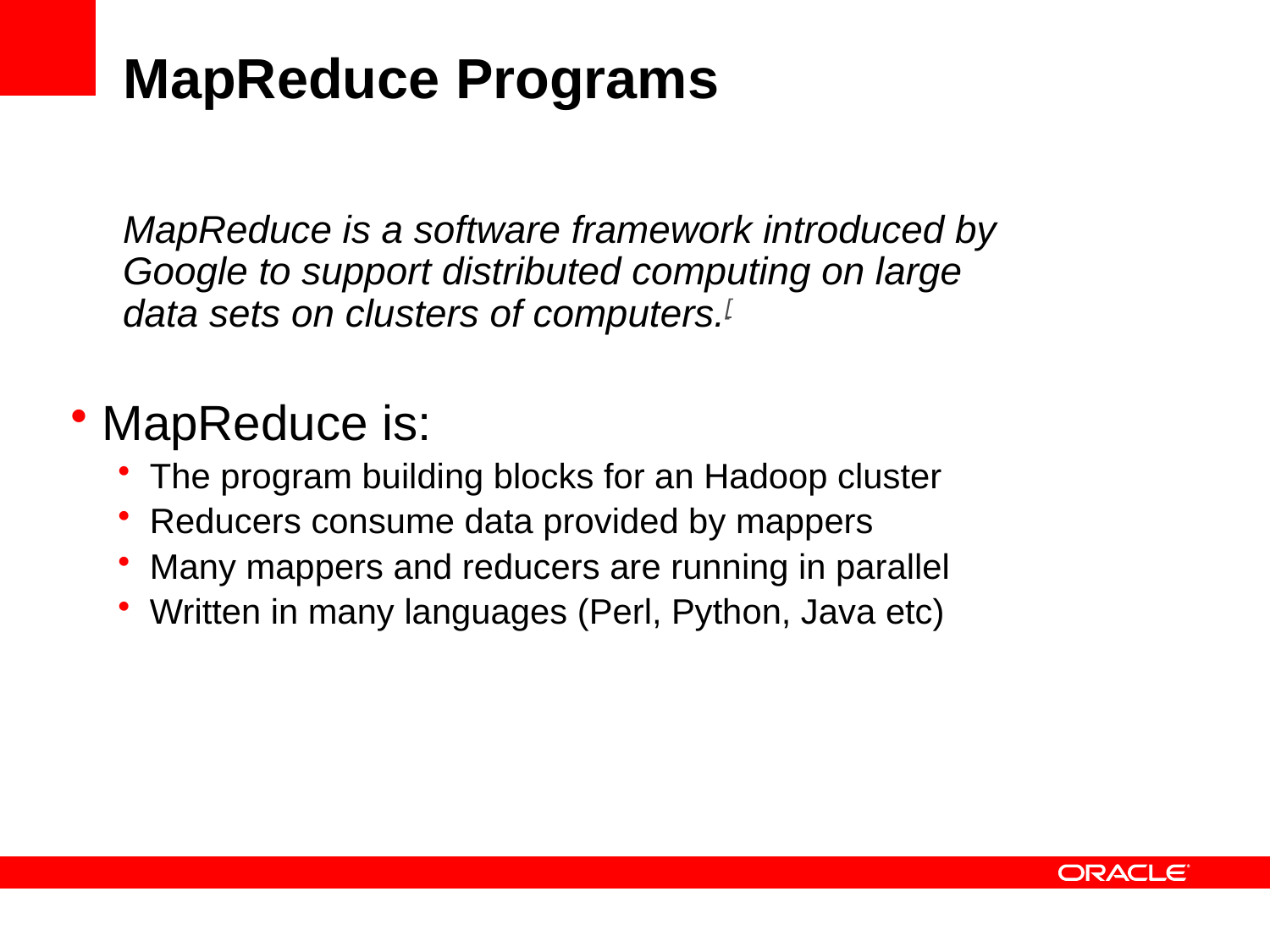

# MapReduce Programs
MapReduce is a software framework introduced by Google to support distributed computing on large data sets on clusters of computers.[
MapReduce is:
The program building blocks for an Hadoop cluster
Reducers consume data provided by mappers
Many mappers and reducers are running in parallel
Written in many languages (Perl, Python, Java etc)